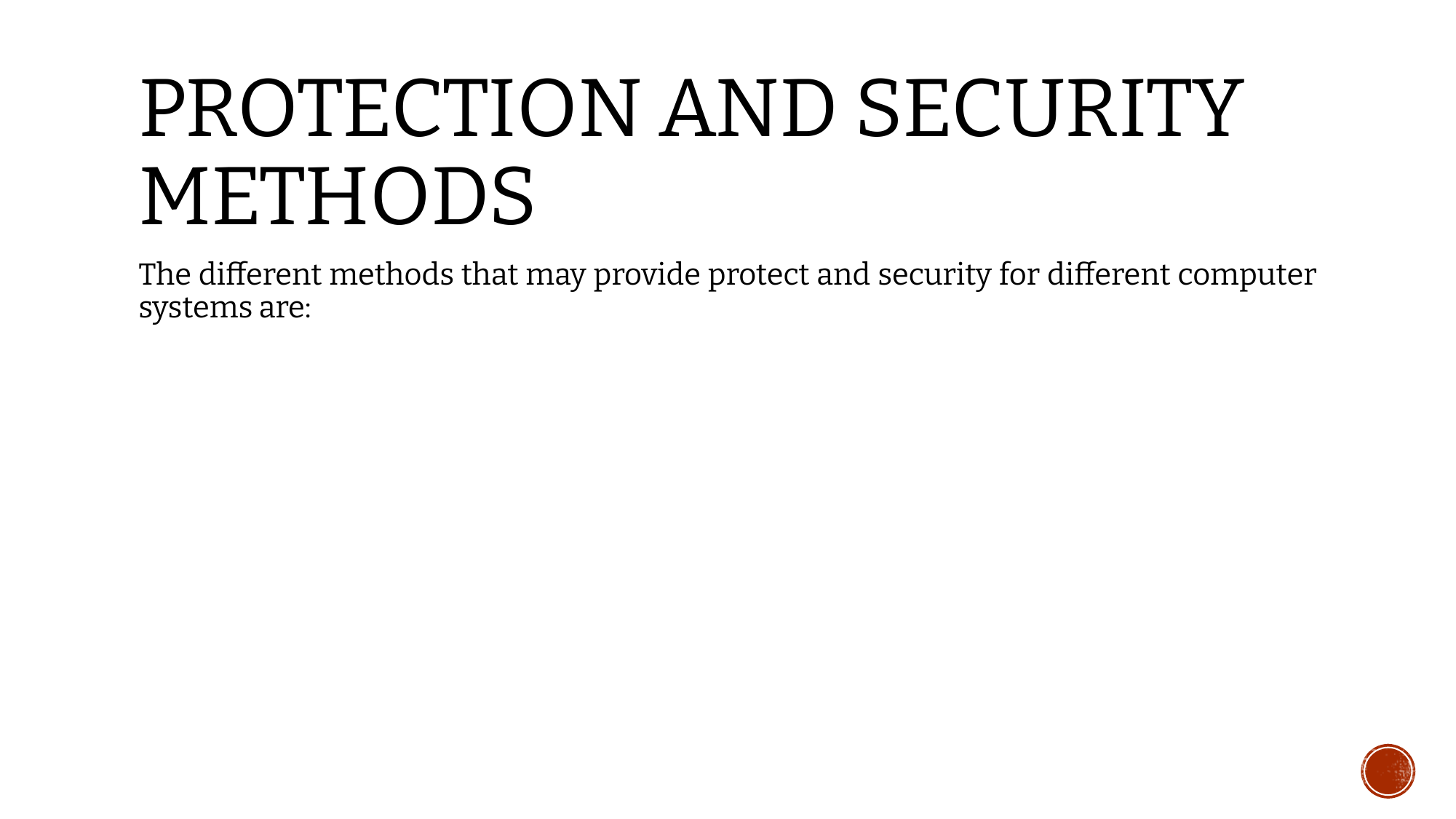

# Protection and Security Methods
The different methods that may provide protect and security for different computer systems are: